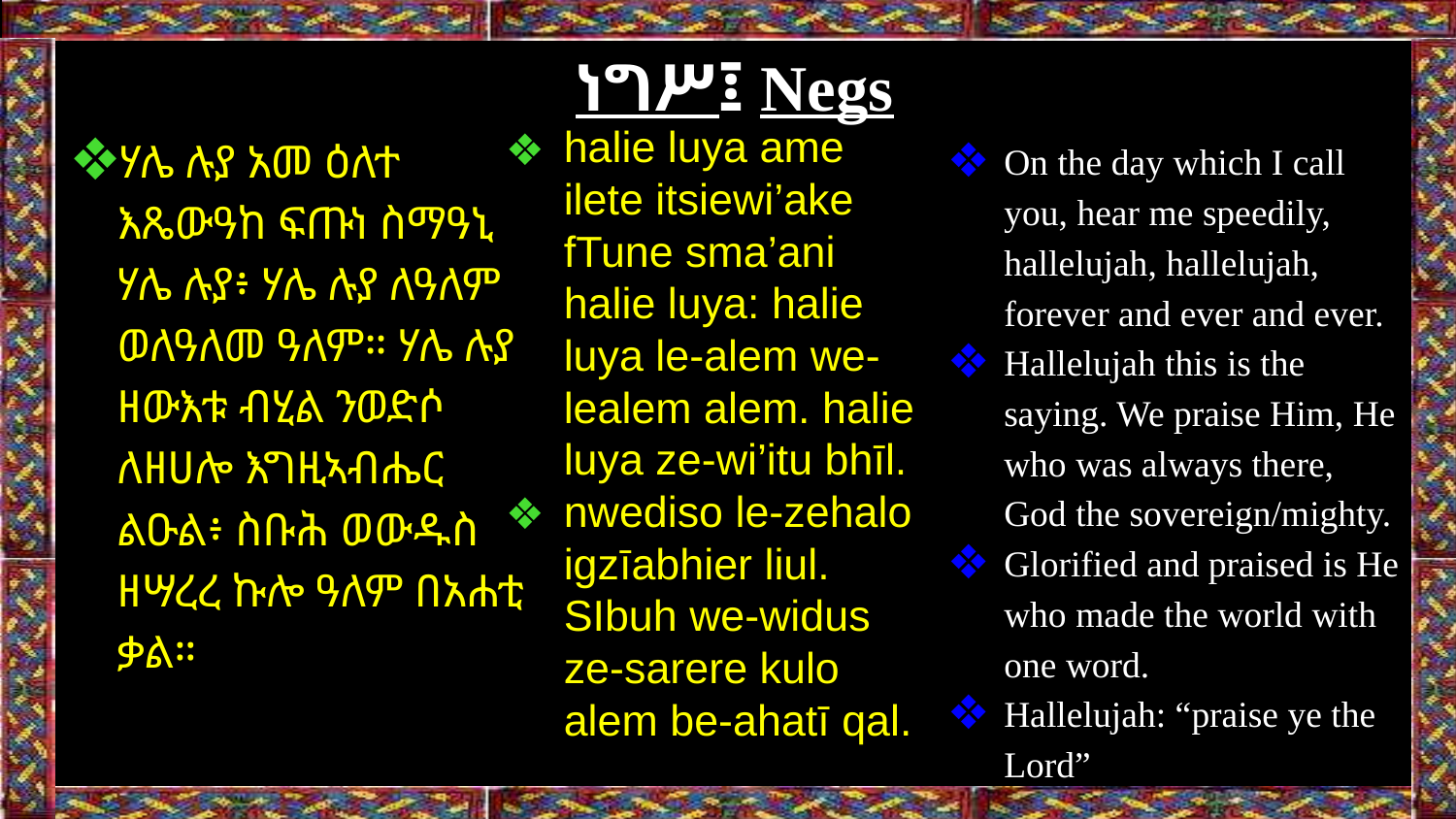

# ነግሥ፤ Negs

On the day which I call you, hear me speedily, hallelujah, hallelujah, forever and ever and ever.
Hallelujah this is the saying. We praise Him, He who was always there, God the sovereign/mighty.
Glorified and praised is He who made the world with one word.
Hallelujah: “praise ye the Lord”

halie luya ame ilete itsiewi’ake fTune sma’ani halie luya: halie luya le-alem we-lealem alem. halie luya ze-wi’itu bhīl.
nwediso le-zehalo igzīabhier liul. SIbuh we-widus ze-sarere kulo alem be-ahatī qal.
ሃሌ ሉያ አመ ዕለተ እጼውዓከ ፍጡነ ስማዓኒ ሃሌ ሉያ፥ ሃሌ ሉያ ለዓለም ወለዓለመ ዓለም። ሃሌ ሉያ ዘውእቱ ብሂል ንወድሶ ለዘሀሎ እግዚኣብሔር ልዑል፥ ስቡሕ ወውዱስ ዘሣረረ ኩሎ ዓለም በአሐቲ ቃል።